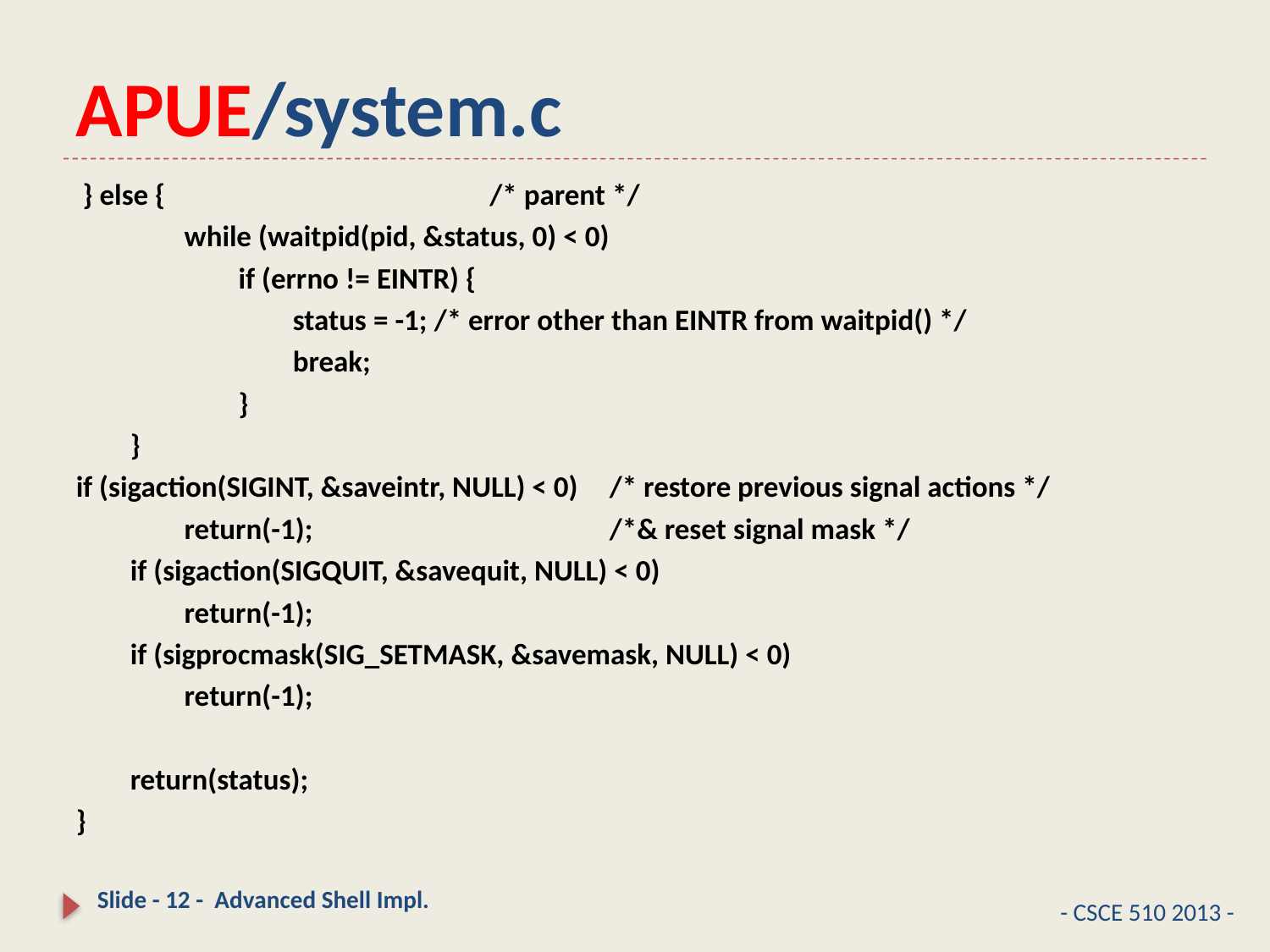

# APUE/system.c
 } else {                                                /* parent */
                while (waitpid(pid, &status, 0) < 0)
                        if (errno != EINTR) {
                                status = -1; /* error other than EINTR from waitpid() */
                                break;
                        }
        }
if (sigaction(SIGINT, &saveintr, NULL) < 0) 	/* restore previous signal actions */
                return(-1);				/*& reset signal mask */
        if (sigaction(SIGQUIT, &savequit, NULL) < 0)
                return(-1);
        if (sigprocmask(SIG_SETMASK, &savemask, NULL) < 0)
                return(-1);

        return(status);
}
Slide - 12 -  Advanced Shell Impl.
- CSCE 510 2013 -